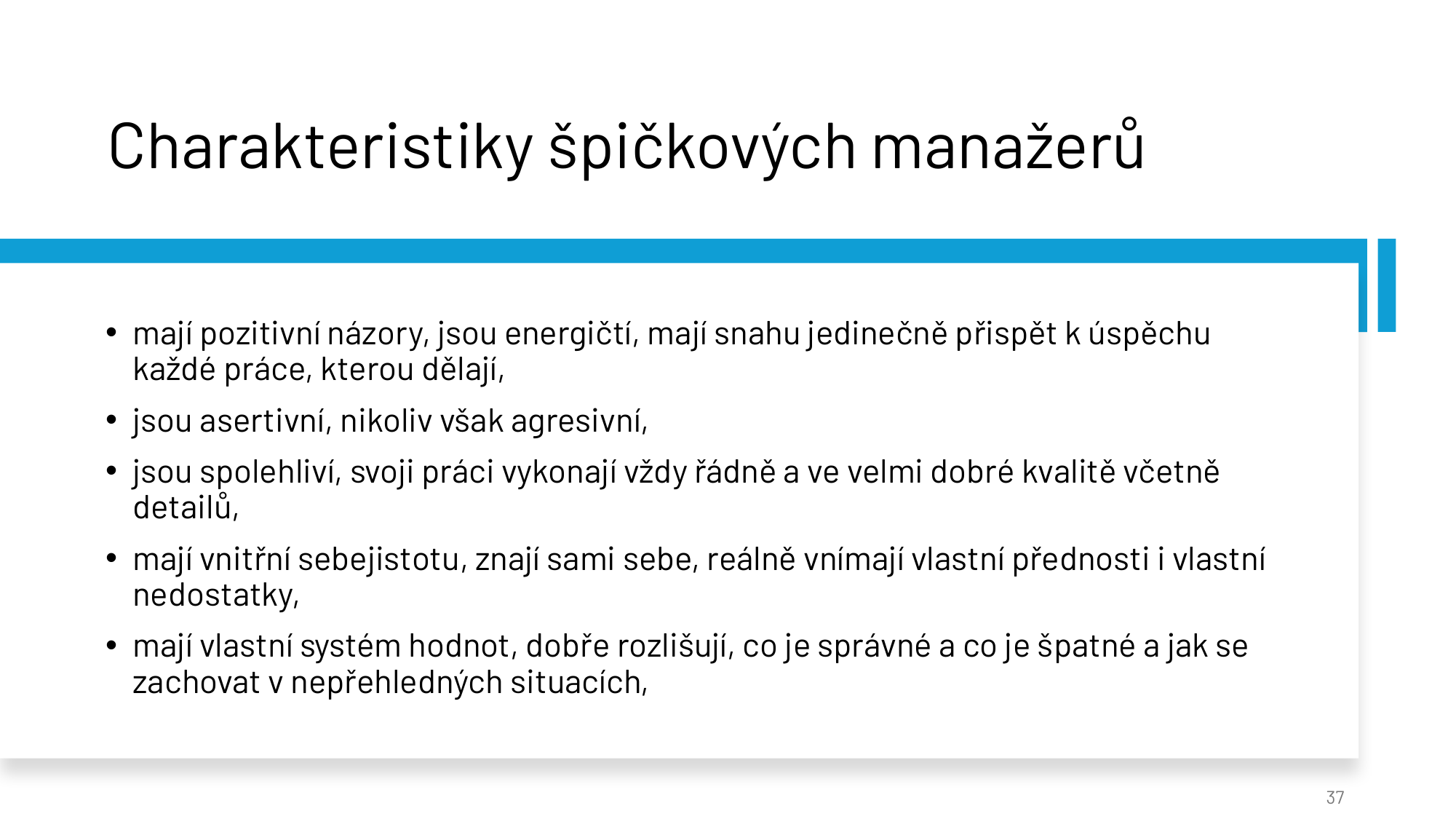

# Charakteristiky špičkových manažerů

mají pozitivní názory, jsou energičtí, mají snahu jedinečně přispět k úspěchu každé práce, kterou dělají,
jsou asertivní, nikoliv však agresivní,
jsou spolehliví, svoji práci vykonají vždy řádně a ve velmi dobré kvalitě včetně detailů,
mají vnitřní sebejistotu, znají sami sebe, reálně vnímají vlastní přednosti i vlastní nedostatky,
mají vlastní systém hodnot, dobře rozlišují, co je správné a co je špatné a jak se zachovat v nepřehledných situacích,

37